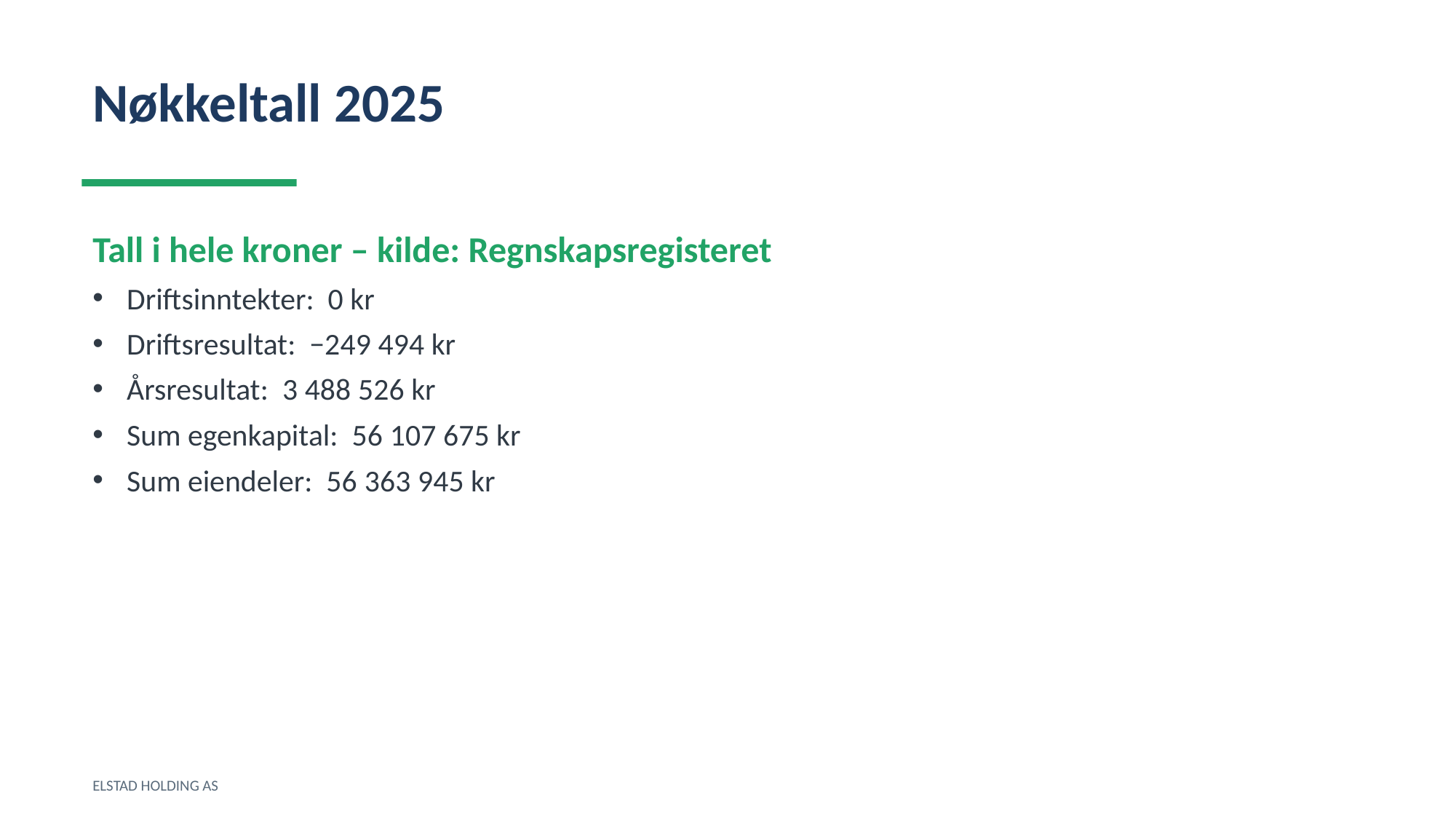

Nøkkeltall 2025

Tall i hele kroner – kilde: Regnskapsregisteret
Driftsinntekter:  0 kr
Driftsresultat:  −249 494 kr
Årsresultat:  3 488 526 kr
Sum egenkapital:  56 107 675 kr
Sum eiendeler:  56 363 945 kr
ELSTAD HOLDING AS